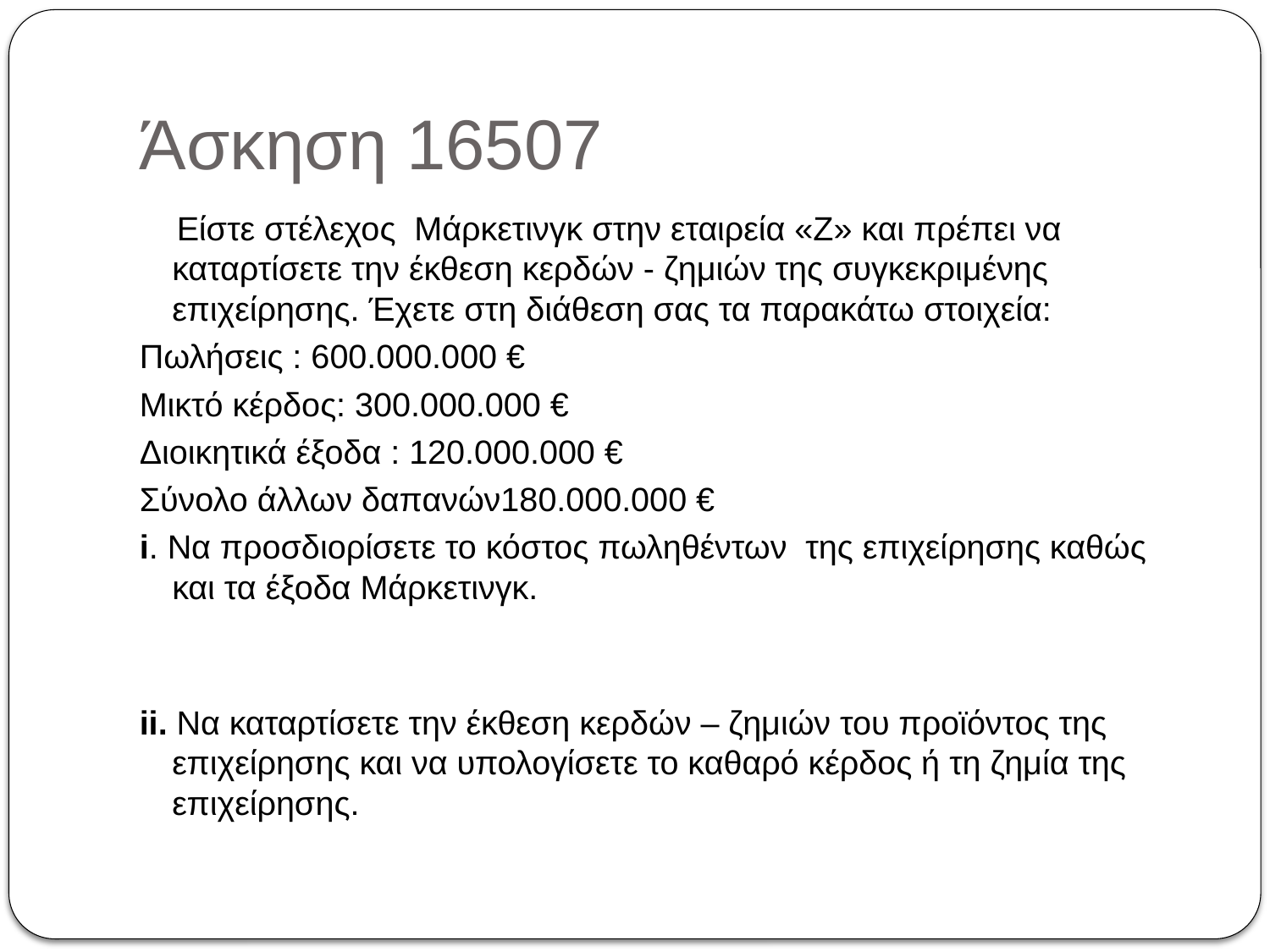

# Άσκηση 16507
    Είστε στέλεχος  Μάρκετινγκ στην εταιρεία «Ζ» και πρέπει να καταρτίσετε την έκθεση κερδών - ζημιών της συγκεκριμένης επιχείρησης. Έχετε στη διάθεση σας τα παρακάτω στοιχεία:
Πωλήσεις : 600.000.000 €
Μικτό κέρδος: 300.000.000 €
Διοικητικά έξοδα : 120.000.000 €
Σύνολο άλλων δαπανών180.000.000 €
i. Να προσδιορίσετε το κόστος πωληθέντων  της επιχείρησης καθώς και τα έξοδα Μάρκετινγκ.

ii. Να καταρτίσετε την έκθεση κερδών – ζημιών του προϊόντος της επιχείρησης και να υπολογίσετε το καθαρό κέρδος ή τη ζημία της επιχείρησης.